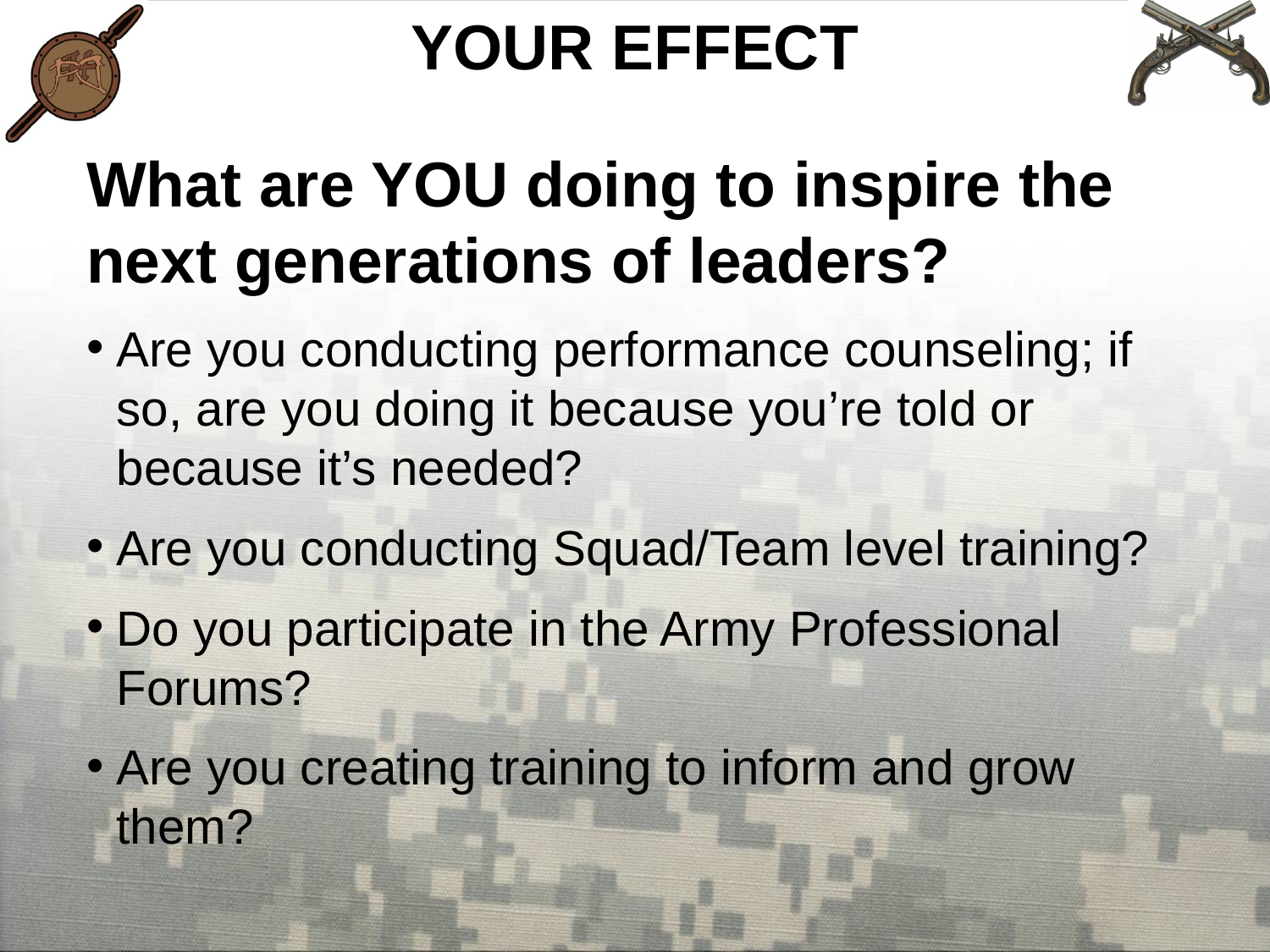

YOUR EFFECT
What are YOU doing to inspire the next generations of leaders?
Are you conducting performance counseling; if so, are you doing it because you’re told or because it’s needed?
Are you conducting Squad/Team level training?
Do you participate in the Army Professional Forums?
Are you creating training to inform and grow them?